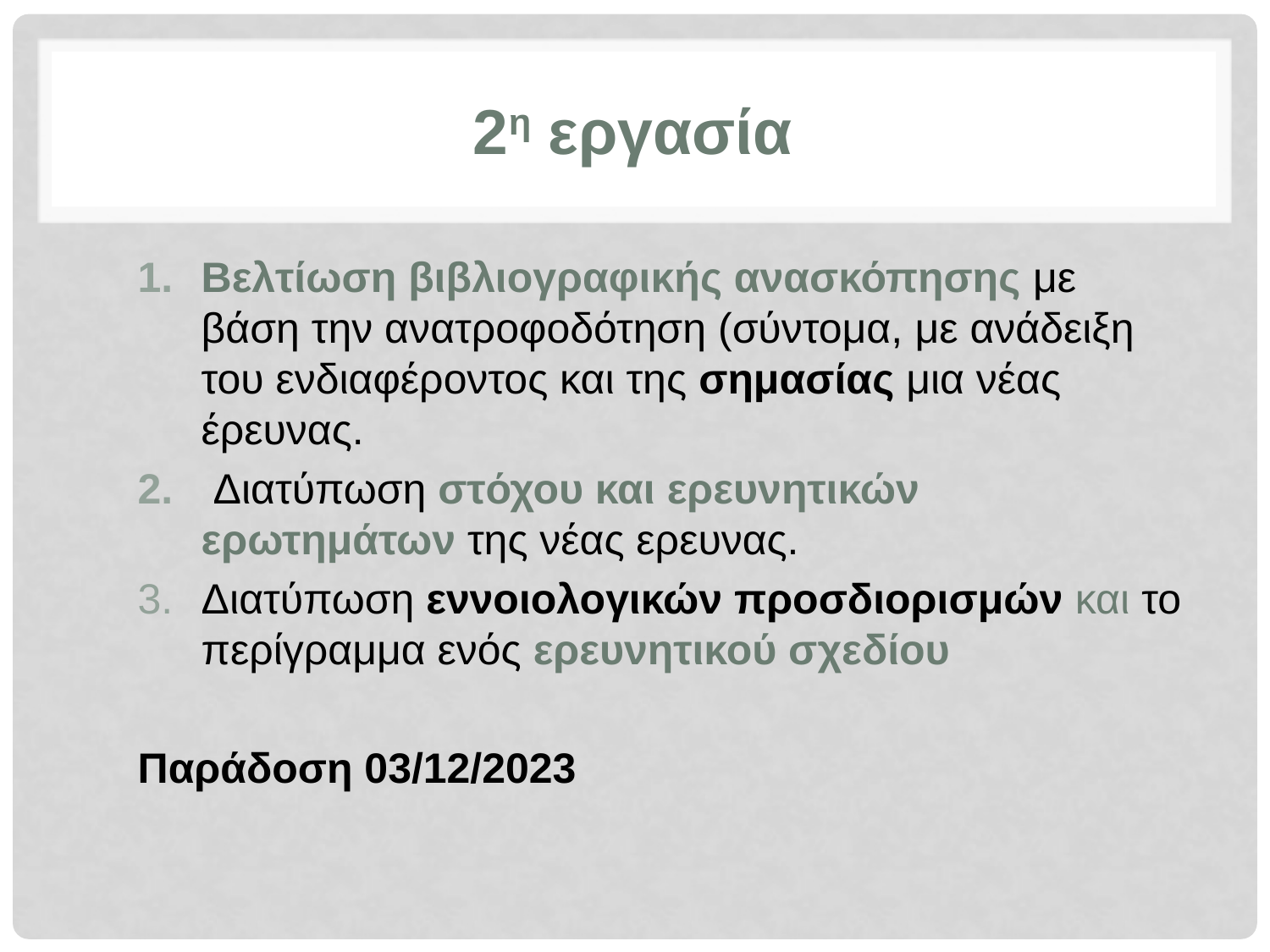

# 2η εργασία
Βελτίωση βιβλιογραφικής ανασκόπησης με βάση την ανατροφοδότηση (σύντομα, με ανάδειξη του ενδιαφέροντος και της σημασίας μια νέας έρευνας.
 Διατύπωση στόχου και ερευνητικών ερωτημάτων της νέας ερευνας.
Διατύπωση εννοιολογικών προσδιορισμών και το περίγραμμα ενός ερευνητικού σχεδίου

Παράδοση 03/12/2023